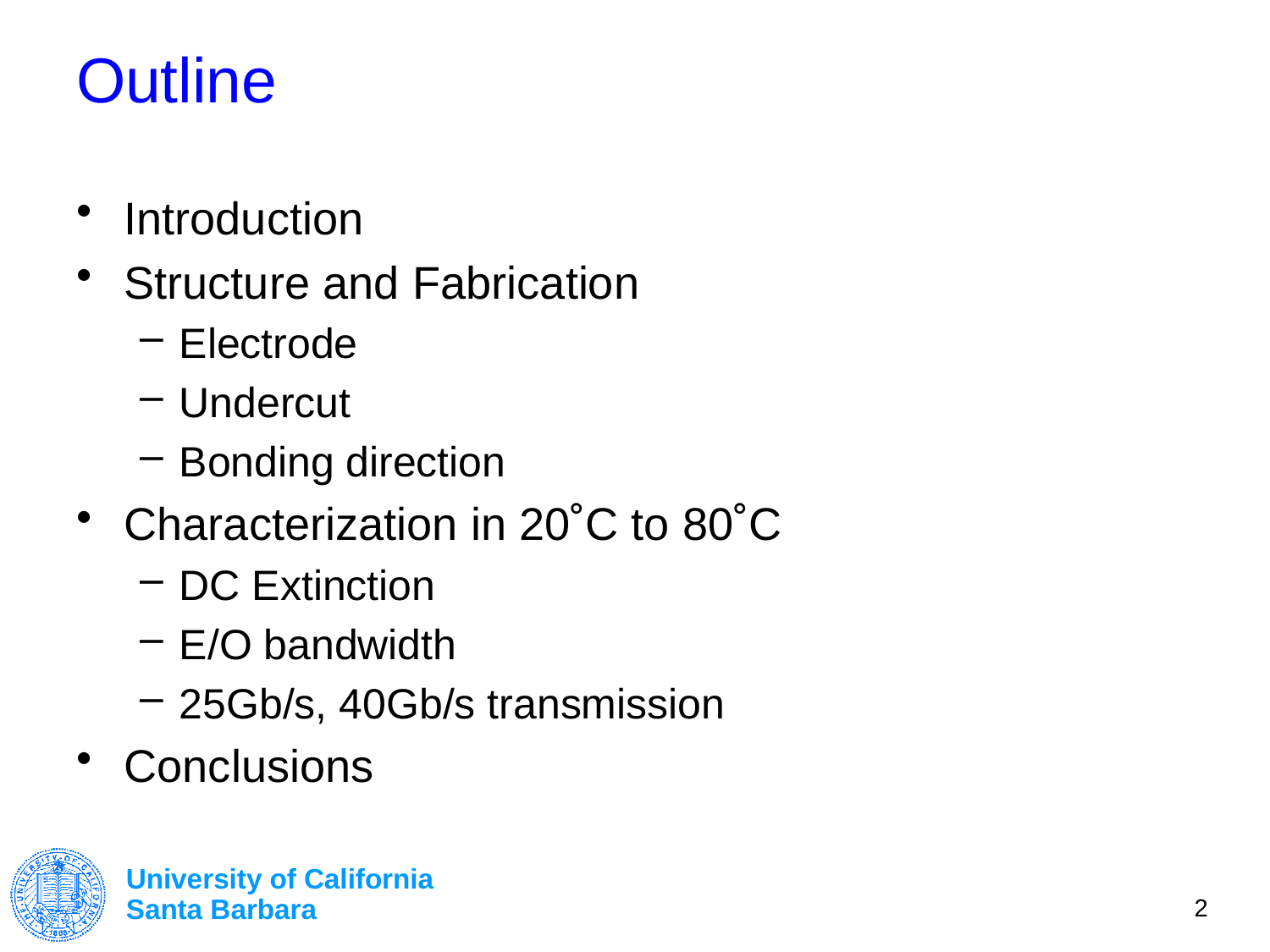

# Outline
Introduction
Structure and Fabrication
Electrode
Undercut
Bonding direction
Characterization in 20˚C to 80˚C
DC Extinction
E/O bandwidth
25Gb/s, 40Gb/s transmission
Conclusions

2